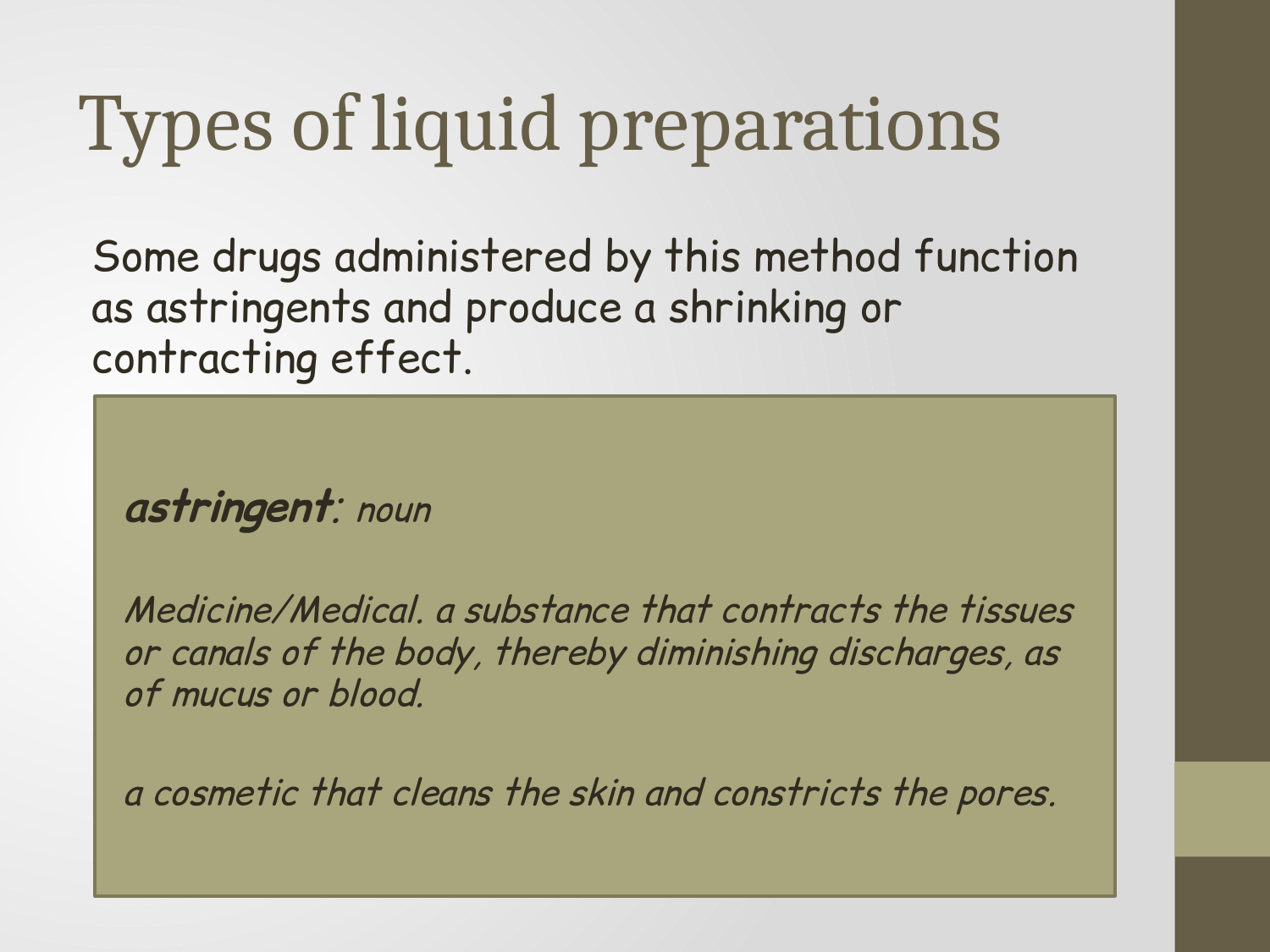

# Types of liquid preparations
Some drugs administered by this method function as astringents and produce a shrinking or contracting effect.

astringent: noun

Medicine/Medical. a substance that contracts the tissues or canals of the body, thereby diminishing discharges, as of mucus or blood.

a cosmetic that cleans the skin and constricts the pores.
astringent: noun

Medicine/Medical. a substance that contracts the tissues or canals of the body, thereby diminishing discharges, as of mucus or blood.

a cosmetic that cleans the skin and constricts the pores.